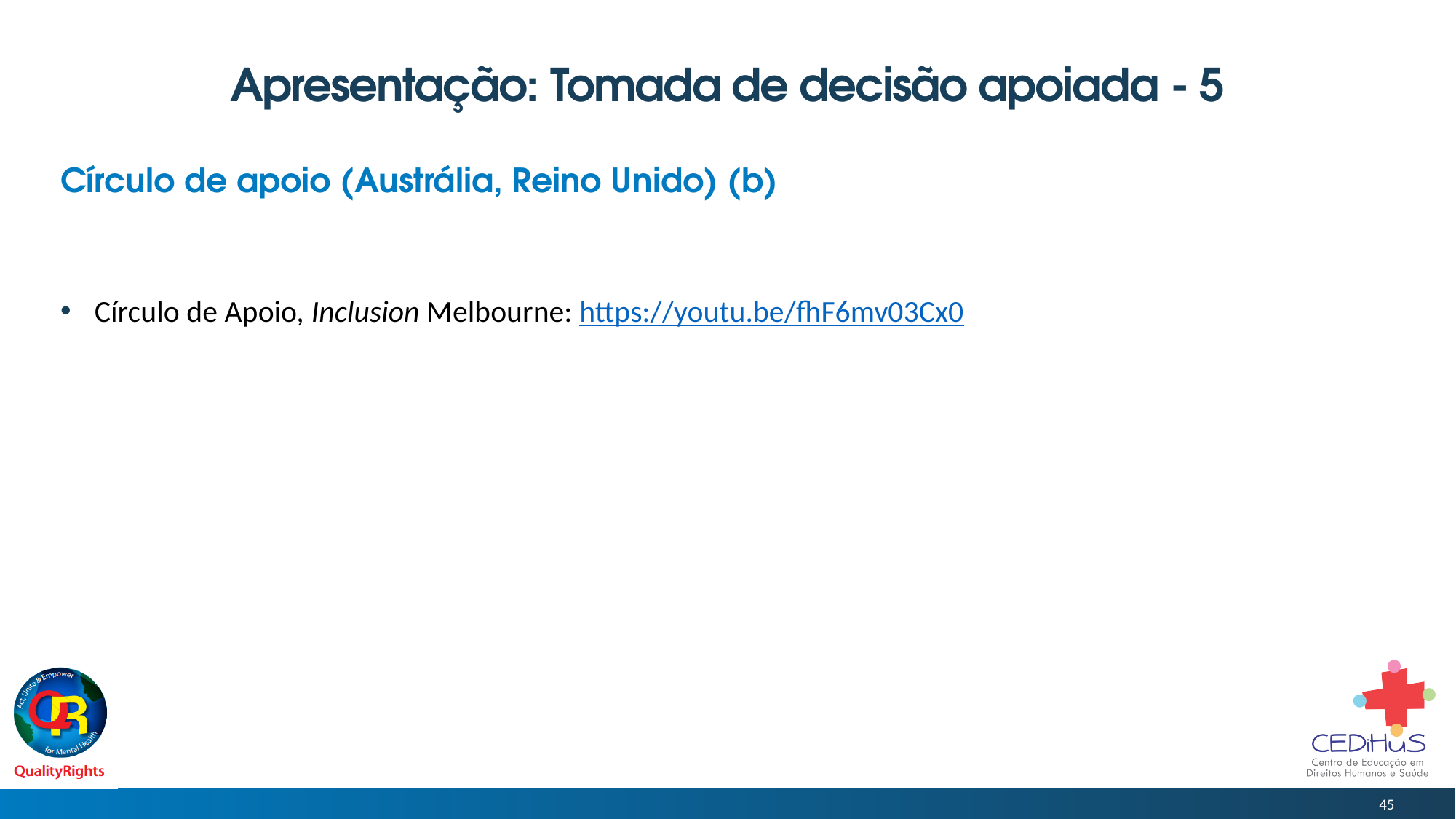

# Apresentação: Tomada de decisão apoiada - 5
Círculo de apoio (Austrália, Reino Unido) (b)
Círculo de Apoio, Inclusion Melbourne: https://youtu.be/fhF6mv03Cx0

45